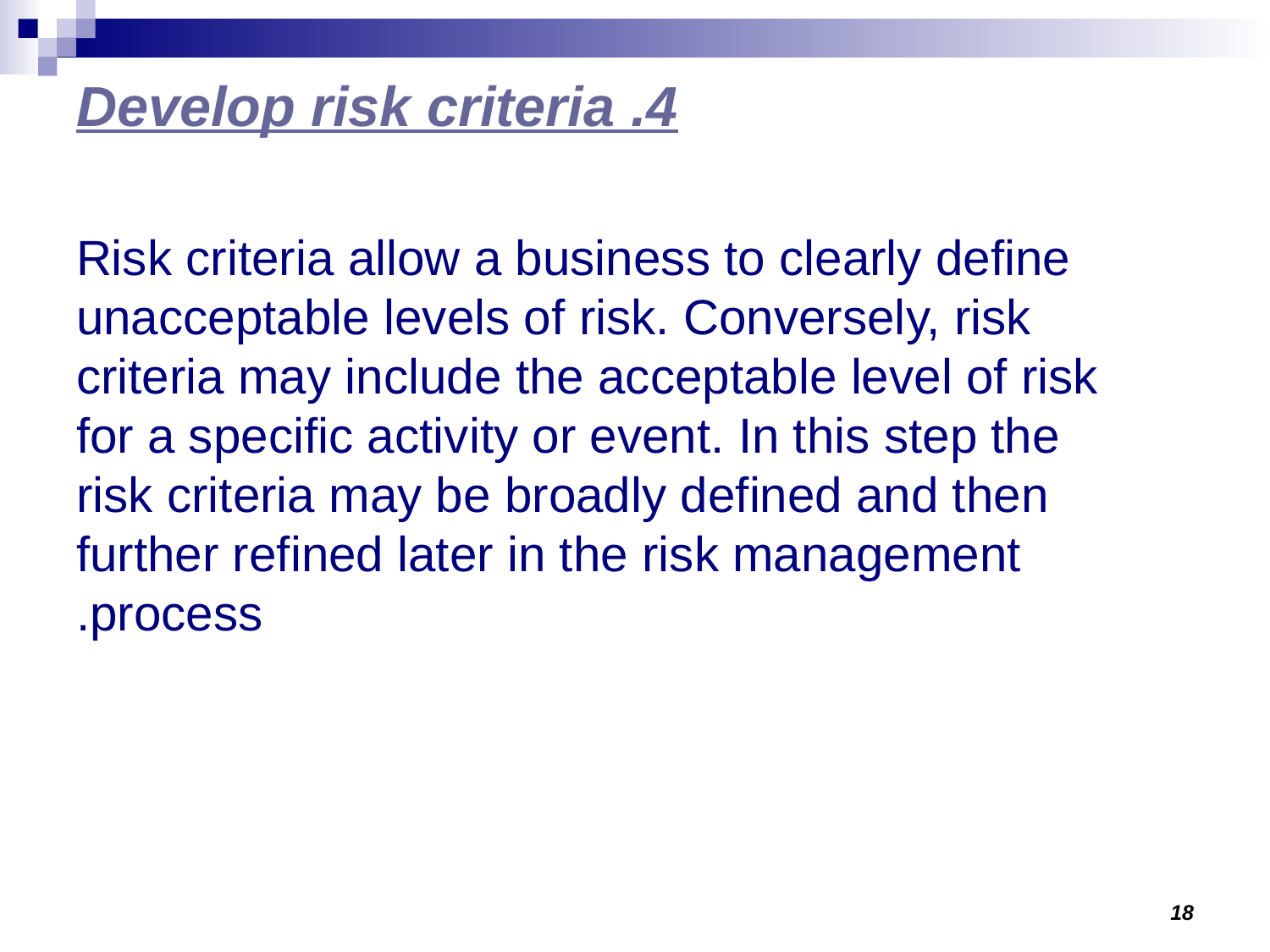

4. Develop risk criteria

    Risk criteria allow a business to clearly define unacceptable levels of risk. Conversely, risk criteria may include the acceptable level of risk for a specific activity or event. In this step the risk criteria may be broadly defined and then further refined later in the risk management process.
18